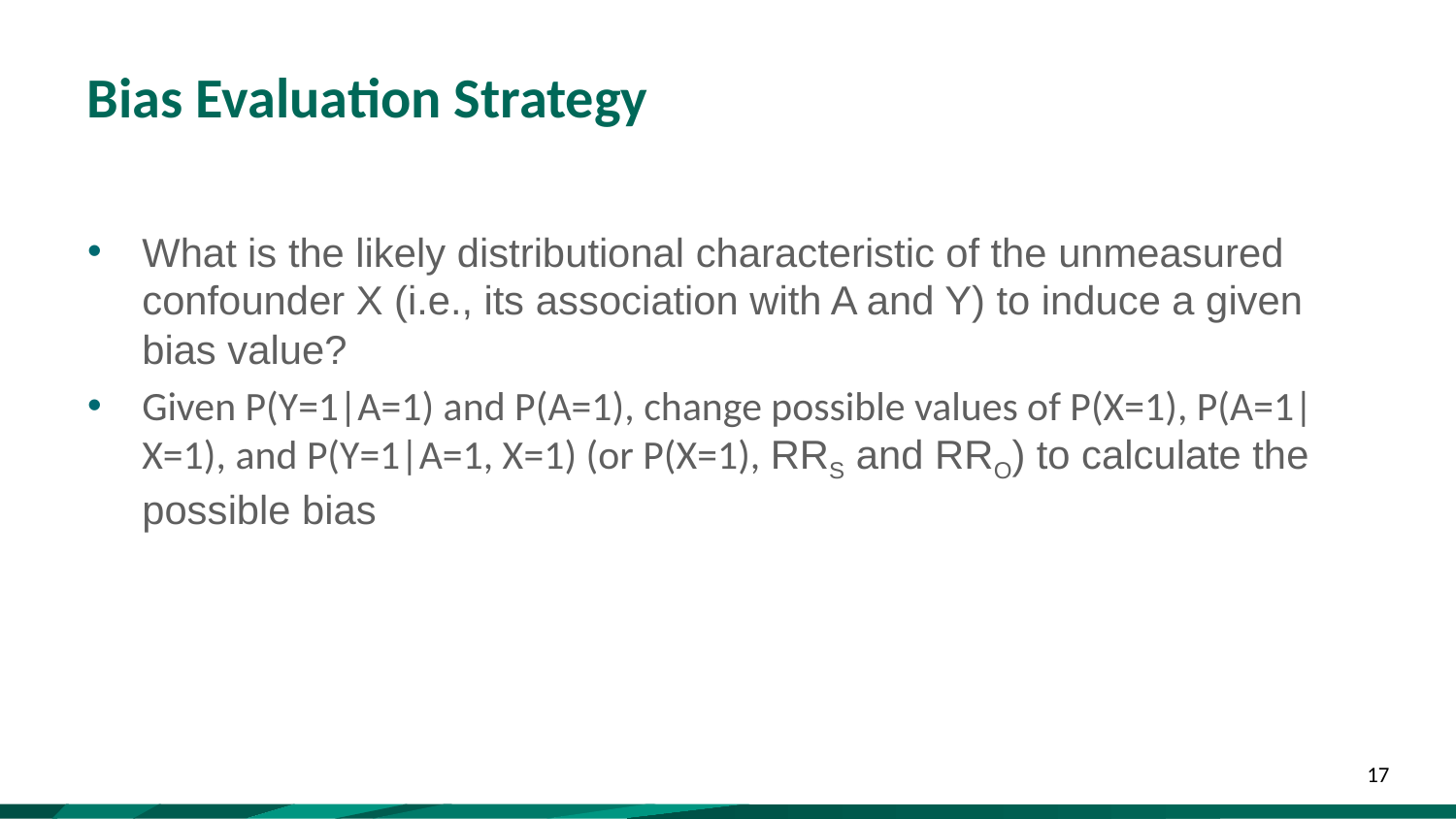

# Bias Evaluation Strategy
What is the likely distributional characteristic of the unmeasured confounder X (i.e., its association with A and Y) to induce a given bias value?
Given P(Y=1|A=1) and P(A=1), change possible values of P(X=1), P(A=1|X=1), and P(Y=1|A=1, X=1) (or P(X=1), RRS and RRO) to calculate the possible bias

17